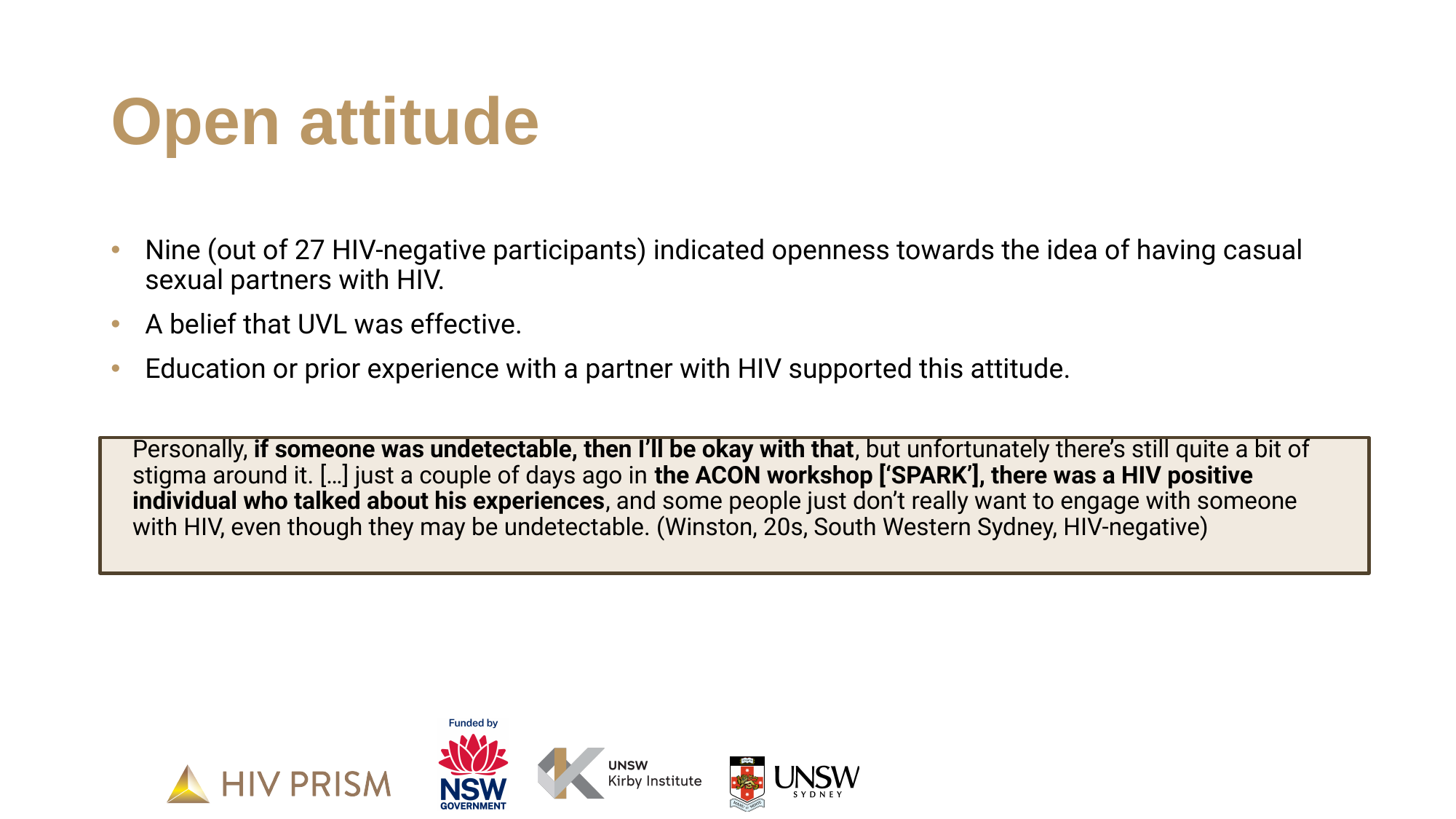

# Open attitude
Nine (out of 27 HIV-negative participants) indicated openness towards the idea of having casual sexual partners with HIV.
A belief that UVL was effective.
Education or prior experience with a partner with HIV supported this attitude.

Personally, if someone was undetectable, then I’ll be okay with that, but unfortunately there’s still quite a bit of stigma around it. […] just a couple of days ago in the ACON workshop [‘SPARK’], there was a HIV positive individual who talked about his experiences, and some people just don’t really want to engage with someone with HIV, even though they may be undetectable. (Winston, 20s, South Western Sydney, HIV-negative)